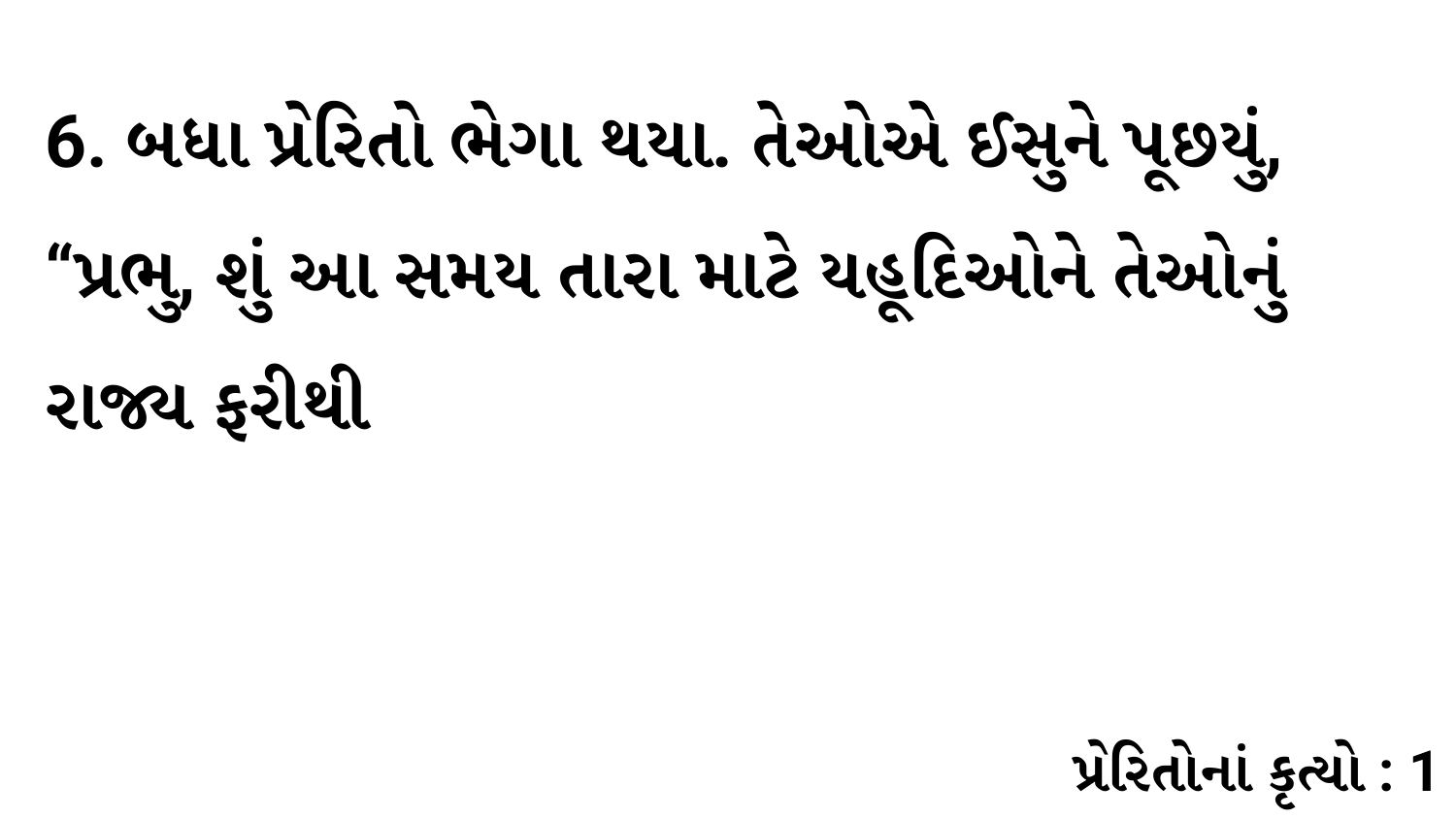

6. બધા પ્રેરિતો ભેગા થયા. તેઓએ ઈસુને પૂછયું, “પ્રભુ, શું આ સમય તારા માટે યહૂદિઓને તેઓનું રાજ્ય ફરીથી
પ્રેરિતોનાં કૃત્યો : 1